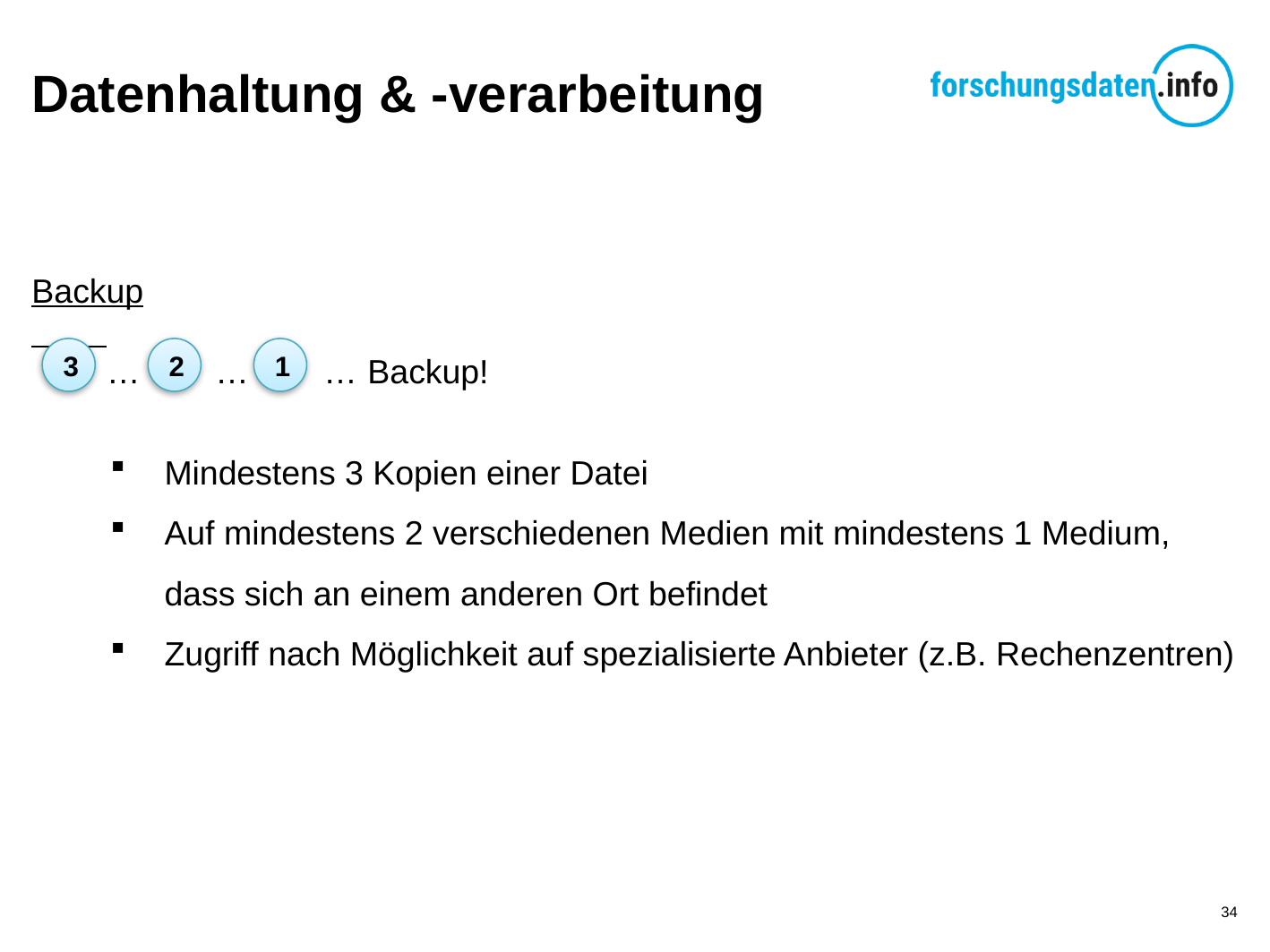

# Datenhaltung & -verarbeitung
Backup

        …        …        … Backup!

Mindestens 3 Kopien einer Datei
Auf mindestens 2 verschiedenen Medien mit mindestens 1 Medium, dass sich an einem anderen Ort befindet
Zugriff nach Möglichkeit auf spezialisierte Anbieter (z.B. Rechenzentren)

3
2
1
34